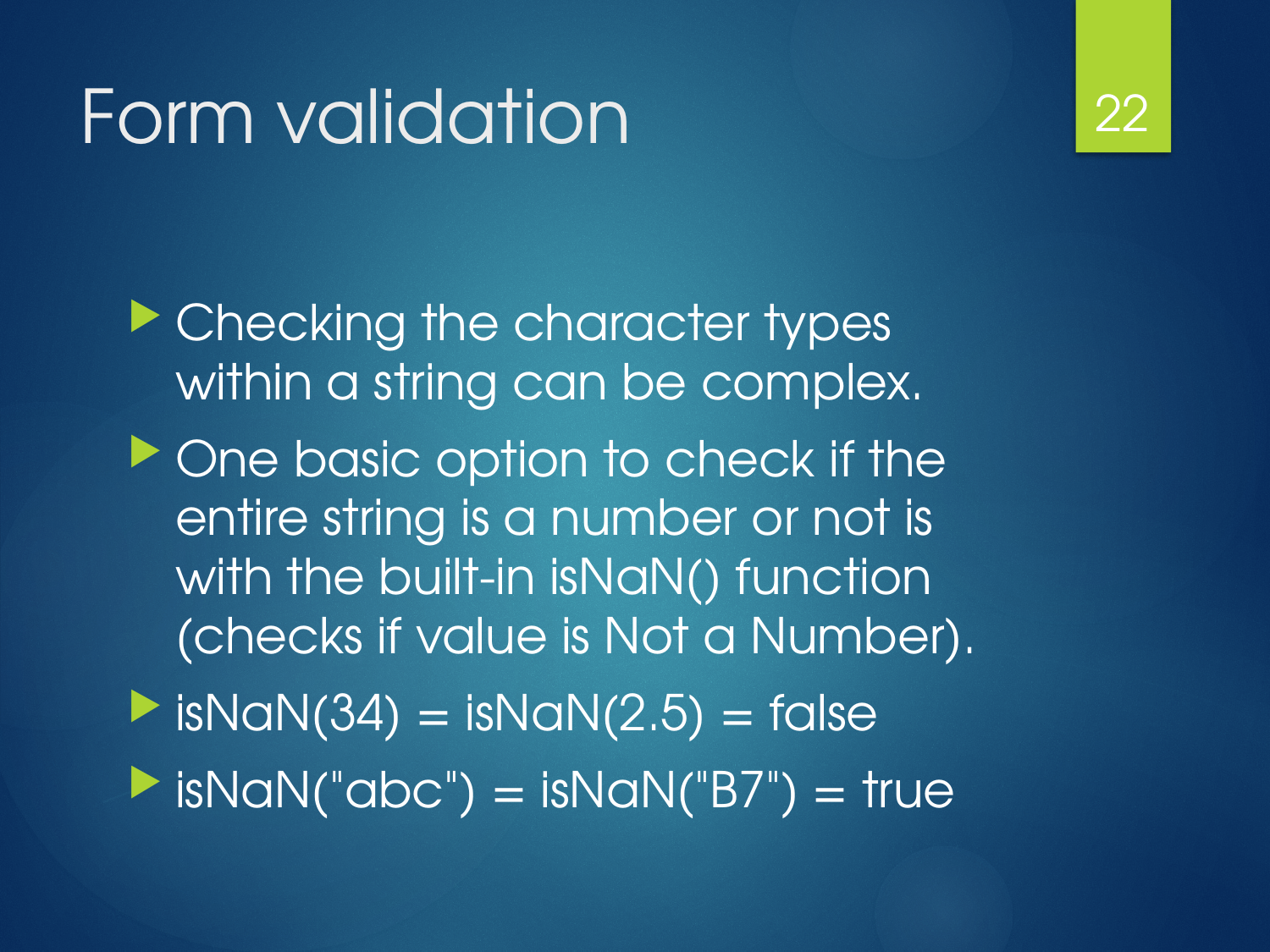

22
# Form validation
Checking the character types within a string can be complex.
One basic option to check if the entire string is a number or not is with the built-in isNaN() function (checks if value is Not a Number).
isNaN(34) = isNaN(2.5) = false
isNaN("abc") = isNaN("B7") = true